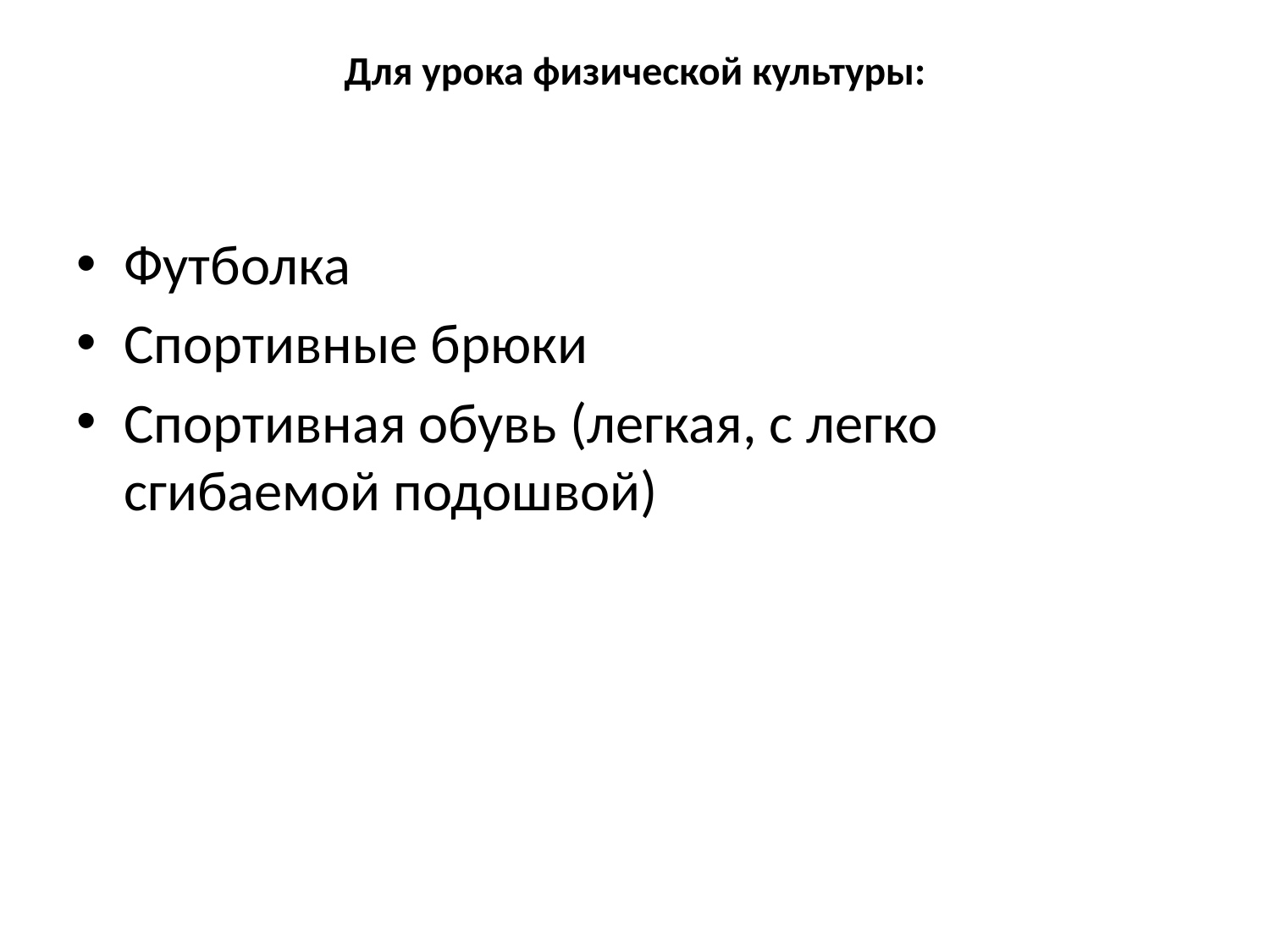

# Для урока физической культуры:
Футболка
Спортивные брюки
Спортивная обувь (легкая, с легко сгибаемой подошвой)